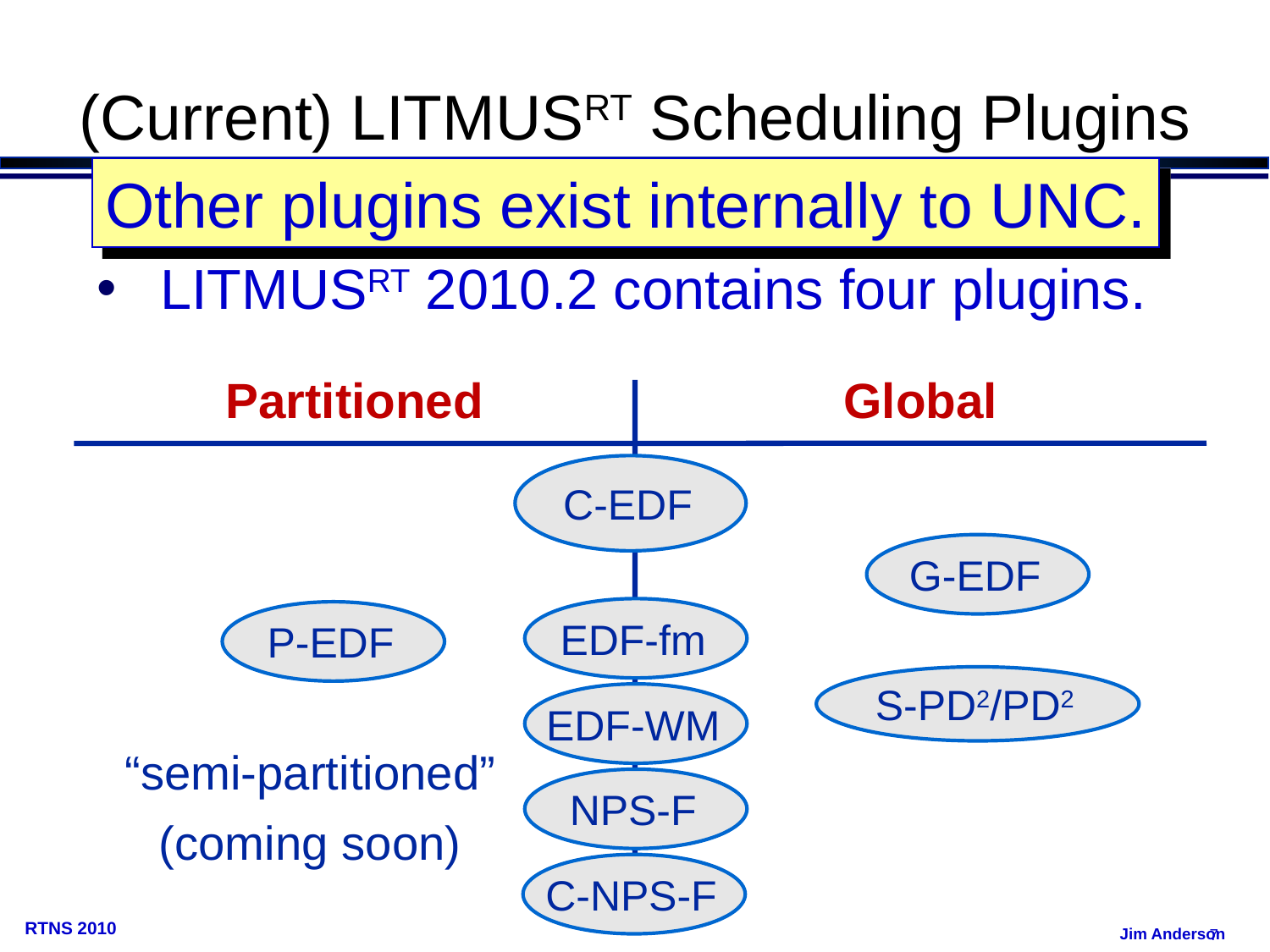

# (Current) LITMUSRT Scheduling Plugins
Other plugins exist internally to UNC.
 LITMUSRT 2010.2 contains four plugins.
Partitioned
Global

C-EDF

G-EDF

EDF-fm

EDF-WM
“semi-partitioned”
(coming soon)

NPS-F

C-NPS-F

P-EDF

S-PD2/PD2